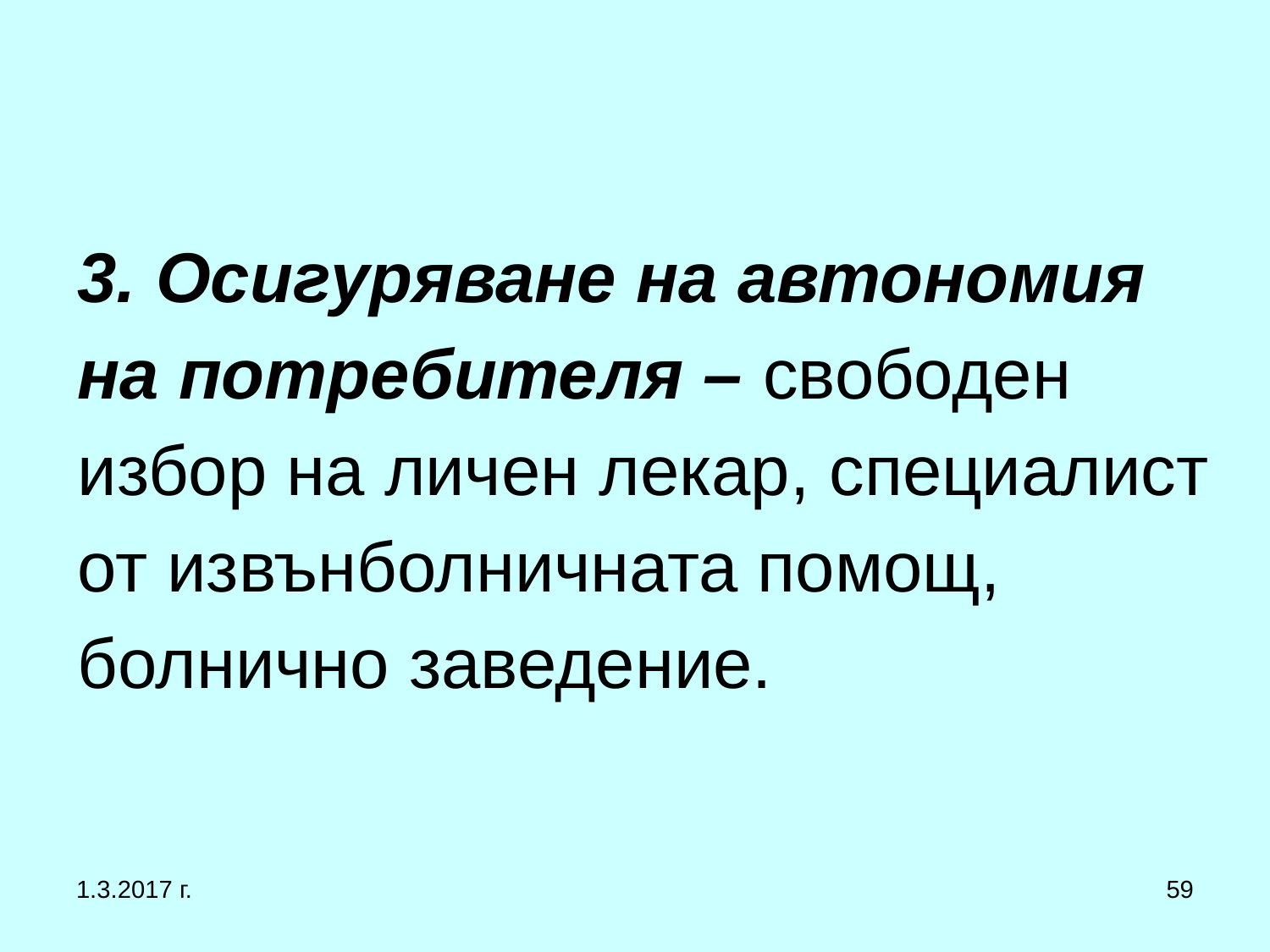

# 3. Осигуряване на автономия на потребителя – свободен избор на личен лекар, специалист от извънболничната помощ, болнично заведение.
1.3.2017 г.
59